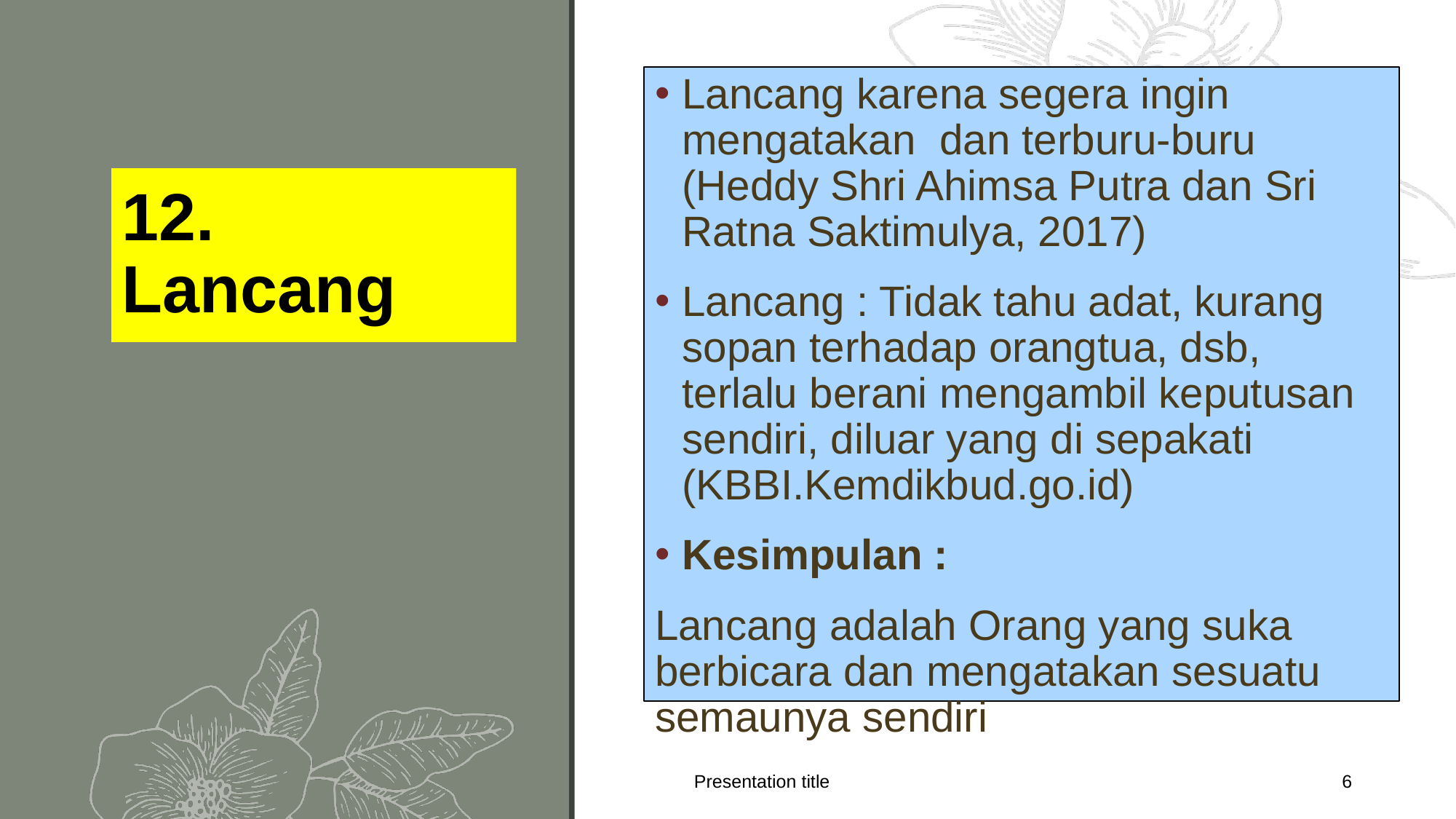

Lancang karena segera ingin mengatakan  dan terburu-buru (Heddy Shri Ahimsa Putra dan Sri Ratna Saktimulya, 2017)
Lancang : Tidak tahu adat, kurang sopan terhadap orangtua, dsb, terlalu berani mengambil keputusan sendiri, diluar yang di sepakati (KBBI.Kemdikbud.go.id)
Kesimpulan :
Lancang adalah Orang yang suka berbicara dan mengatakan sesuatu semaunya sendiri

# 12. Lancang
Presentation title
6